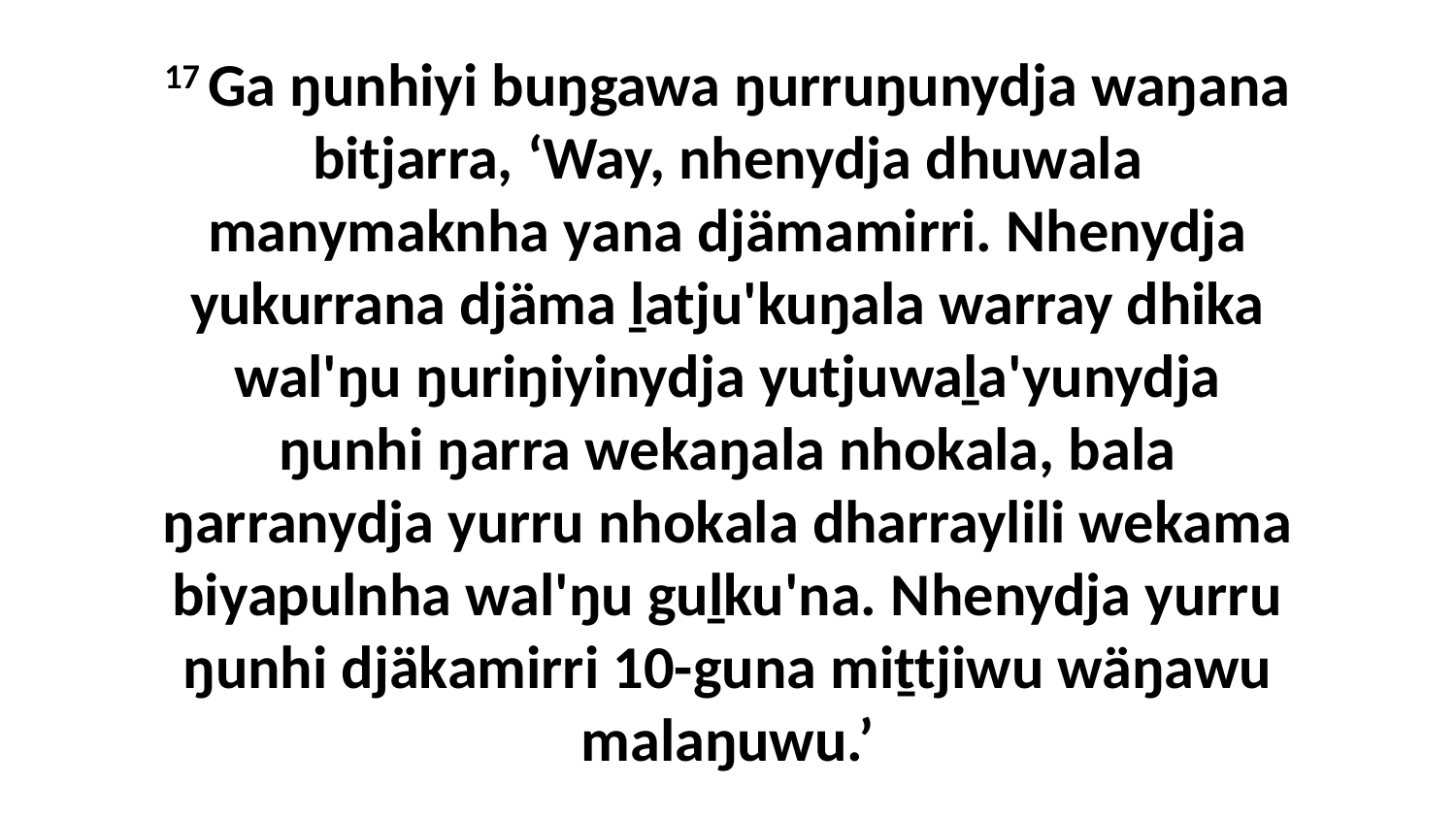

17 Ga ŋunhiyi buŋgawa ŋurruŋunydja waŋana bitjarra, ‘Way, nhenydja dhuwala manymaknha yana djämamirri. Nhenydja yukurrana djäma ḻatju'kuŋala warray dhika wal'ŋu ŋuriŋiyinydja yutjuwaḻa'yunydja ŋunhi ŋarra wekaŋala nhokala, bala ŋarranydja yurru nhokala dharraylili wekama biyapulnha wal'ŋu guḻku'na. Nhenydja yurru ŋunhi djäkamirri 10-guna miṯtjiwu wäŋawu malaŋuwu.’